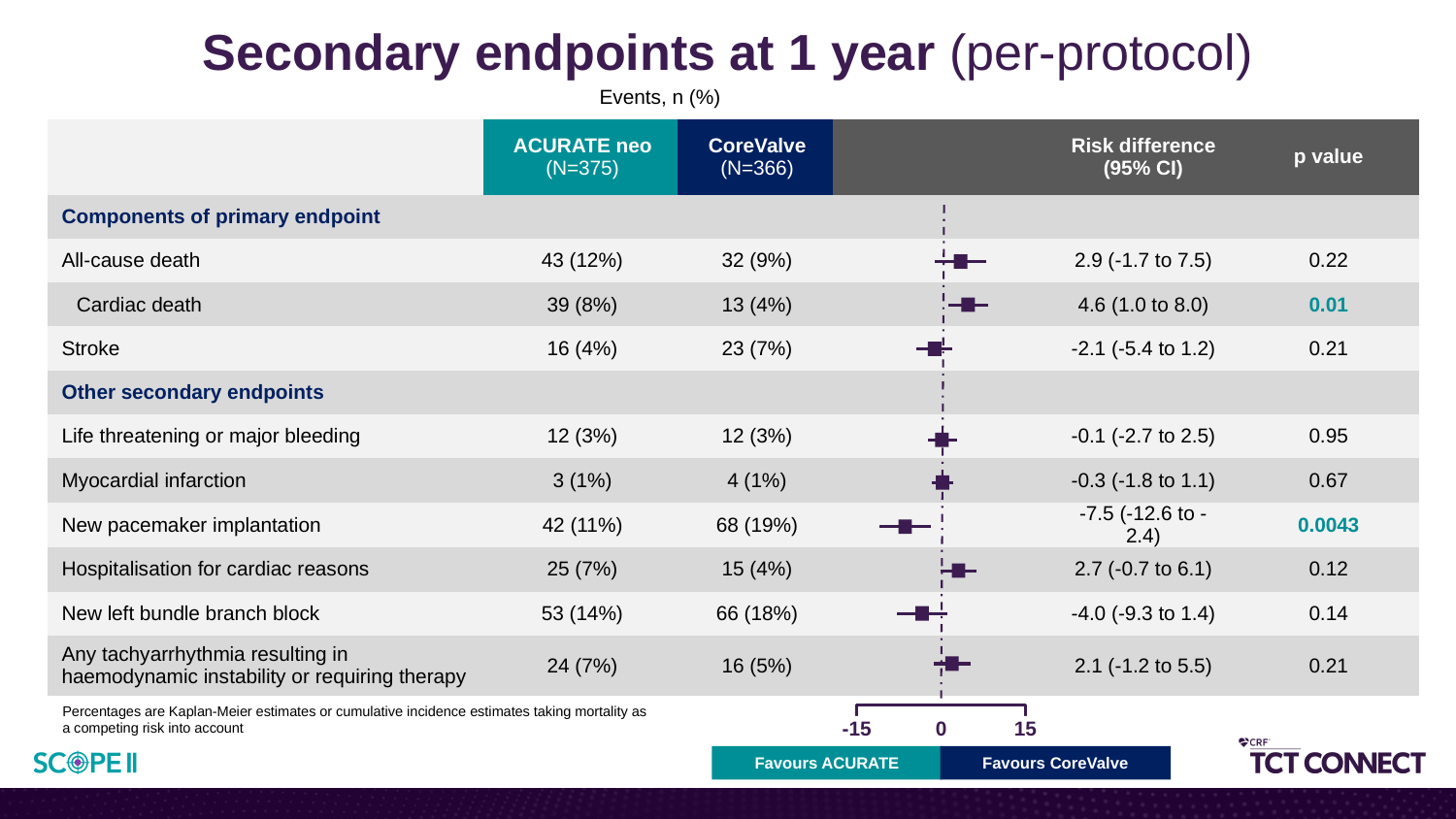

# Secondary endpoints at 1 year (per-protocol)
|  | Events, n (%) |  |  |  |  |
| --- | --- | --- | --- | --- | --- |
|  | ACURATE neo (N=375) | CoreValve (N=366) |  | Risk difference (95% CI) | p value |
| Components of primary endpoint |  |  |  |  |  |
| All-cause death | 43 (12%) | 32 (9%) |  | 2.9 (-1.7 to 7.5) | 0.22 |
| Cardiac death | 39 (8%) | 13 (4%) |  | 4.6 (1.0 to 8.0) | 0.01 |
| Stroke | 16 (4%) | 23 (7%) |  | -2.1 (-5.4 to 1.2) | 0.21 |
| Other secondary endpoints |  |  |  |  |  |
| Life threatening or major bleeding | 12 (3%) | 12 (3%) |  | -0.1 (-2.7 to 2.5) | 0.95 |
| Myocardial infarction | 3 (1%) | 4 (1%) |  | -0.3 (-1.8 to 1.1) | 0.67 |
| New pacemaker implantation | 42 (11%) | 68 (19%) |  | -7.5 (-12.6 to -2.4) | 0.0043 |
| Hospitalisation for cardiac reasons | 25 (7%) | 15 (4%) |  | 2.7 (-0.7 to 6.1) | 0.12 |
| New left bundle branch block | 53 (14%) | 66 (18%) |  | -4.0 (-9.3 to 1.4) | 0.14 |
| Any tachyarrhythmia resulting in haemodynamic instability or requiring therapy | 24 (7%) | 16 (5%) |  | 2.1 (-1.2 to 5.5) | 0.21 |

Percentages are Kaplan-Meier estimates or cumulative incidence estimates taking mortality as a competing risk into account

-15
0
15
Favours ACURATE
Favours CoreValve